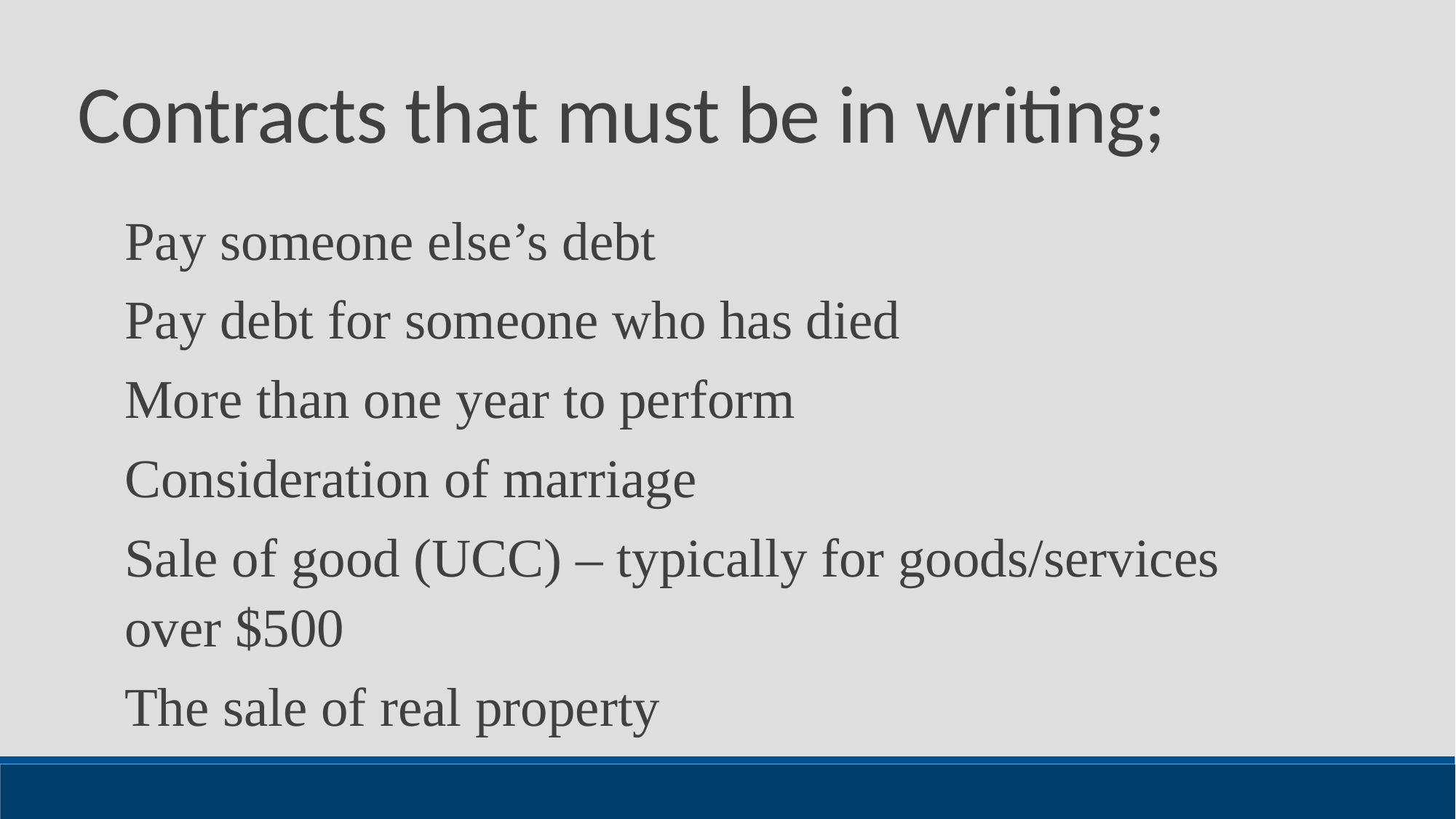

Contracts that must be in writing;
Pay someone else’s debt
Pay debt for someone who has died
More than one year to perform
Consideration of marriage
Sale of good (UCC) – typically for goods/services over $500
The sale of real property